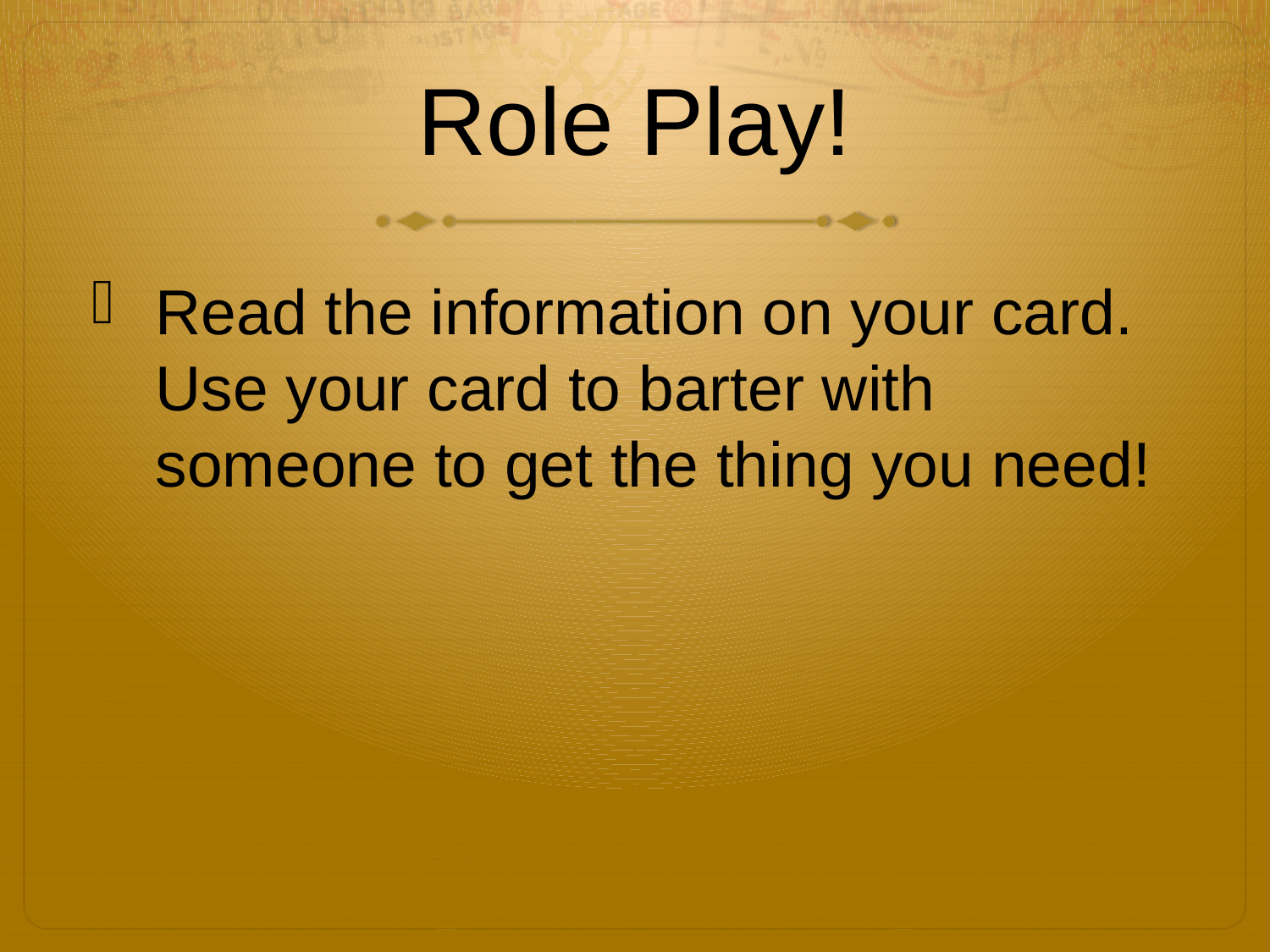

# Role Play!
Read the information on your card. Use your card to barter with someone to get the thing you need!